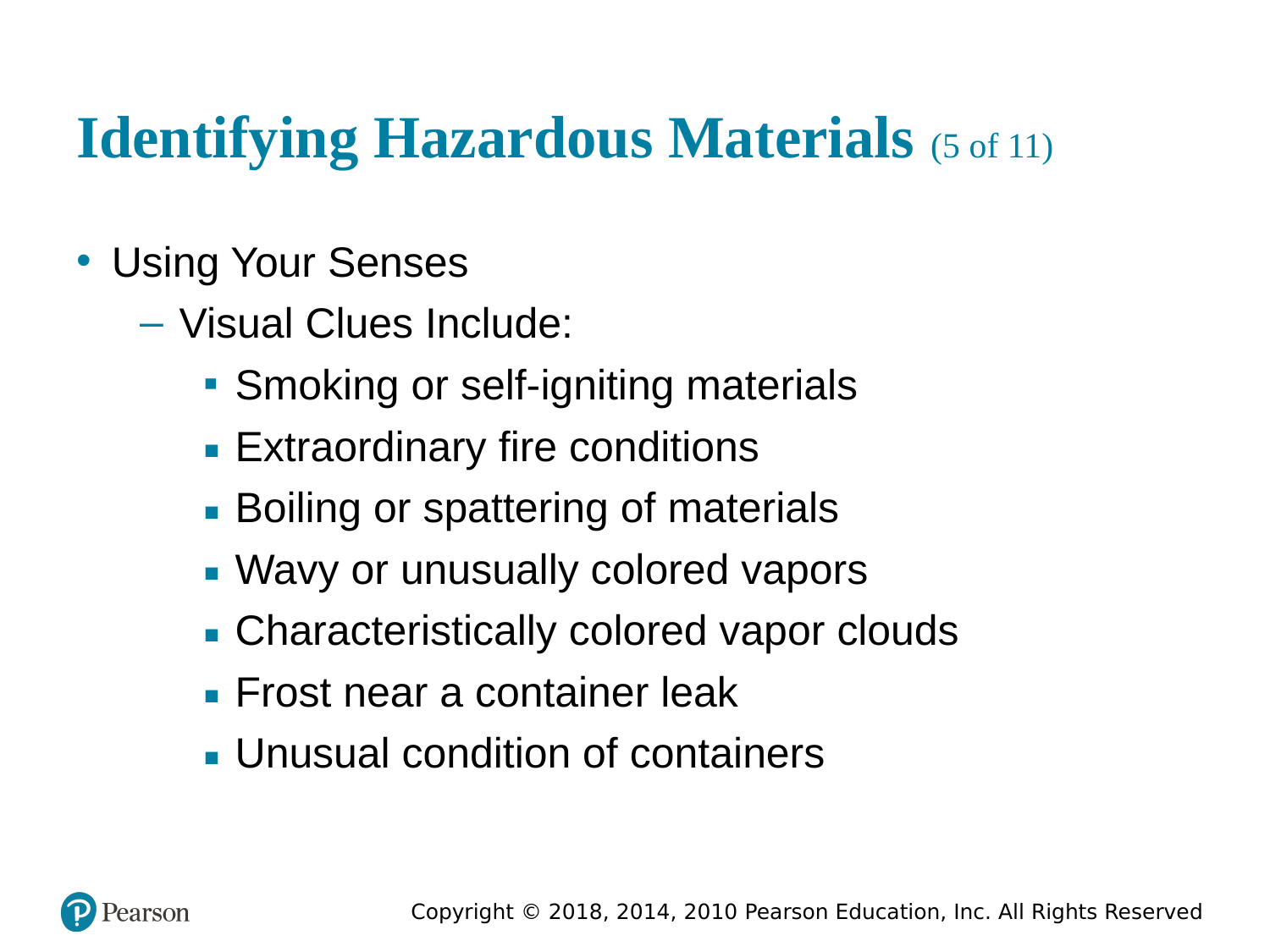

# Identifying Hazardous Materials (5 of 11)
Using Your Senses
Visual Clues Include:
Smoking or self-igniting materials
Extraordinary fire conditions
Boiling or spattering of materials
Wavy or unusually colored vapors
Characteristically colored vapor clouds
Frost near a container leak
Unusual condition of containers